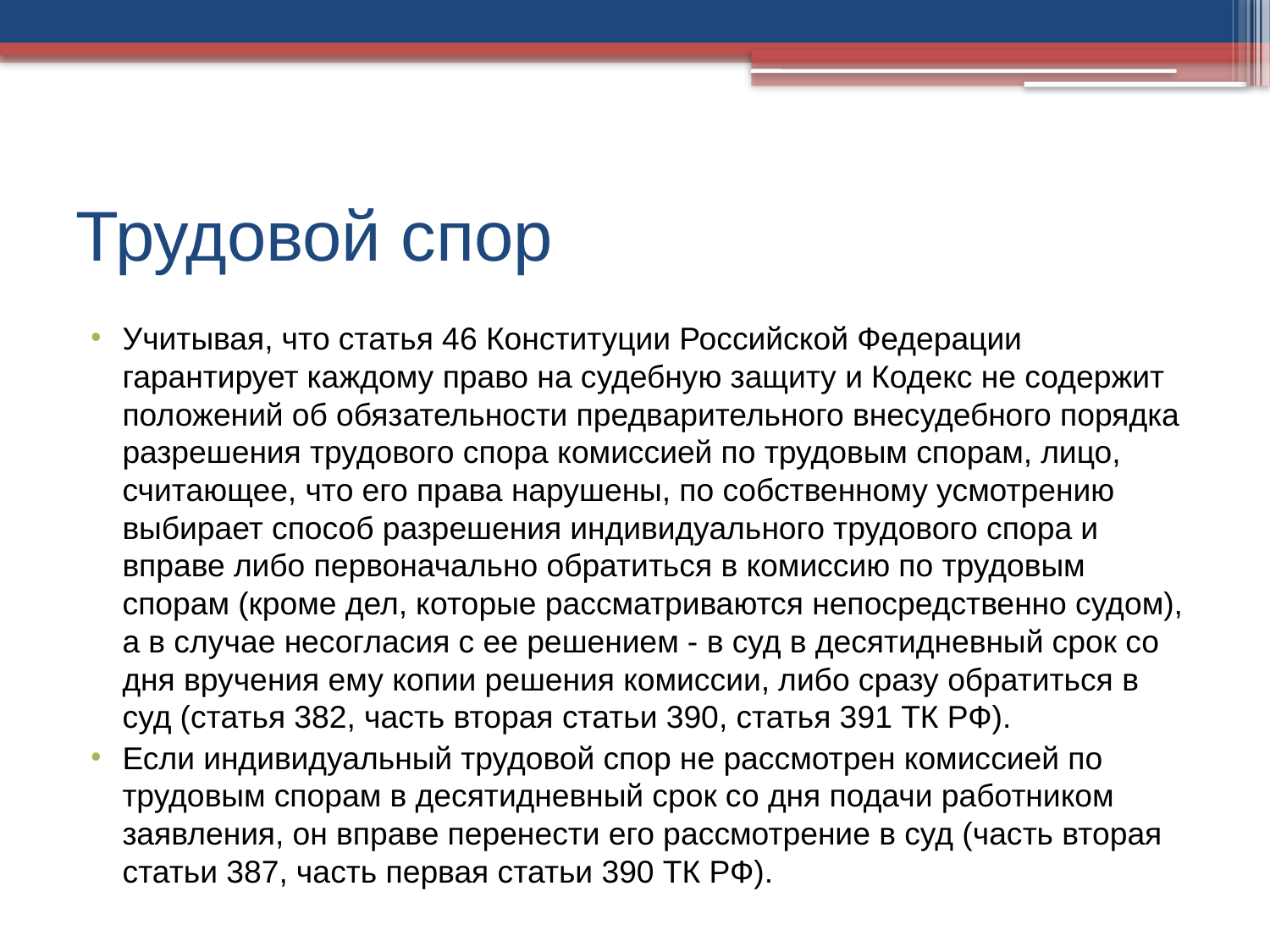

# Трудовой спор
Учитывая, что статья 46 Конституции Российской Федерации гарантирует каждому право на судебную защиту и Кодекс не содержит положений об обязательности предварительного внесудебного порядка разрешения трудового спора комиссией по трудовым спорам, лицо, считающее, что его права нарушены, по собственному усмотрению выбирает способ разрешения индивидуального трудового спора и вправе либо первоначально обратиться в комиссию по трудовым спорам (кроме дел, которые рассматриваются непосредственно судом), а в случае несогласия с ее решением - в суд в десятидневный срок со дня вручения ему копии решения комиссии, либо сразу обратиться в суд (статья 382, часть вторая статьи 390, статья 391 ТК РФ).
Если индивидуальный трудовой спор не рассмотрен комиссией по трудовым спорам в десятидневный срок со дня подачи работником заявления, он вправе перенести его рассмотрение в суд (часть вторая статьи 387, часть первая статьи 390 ТК РФ).